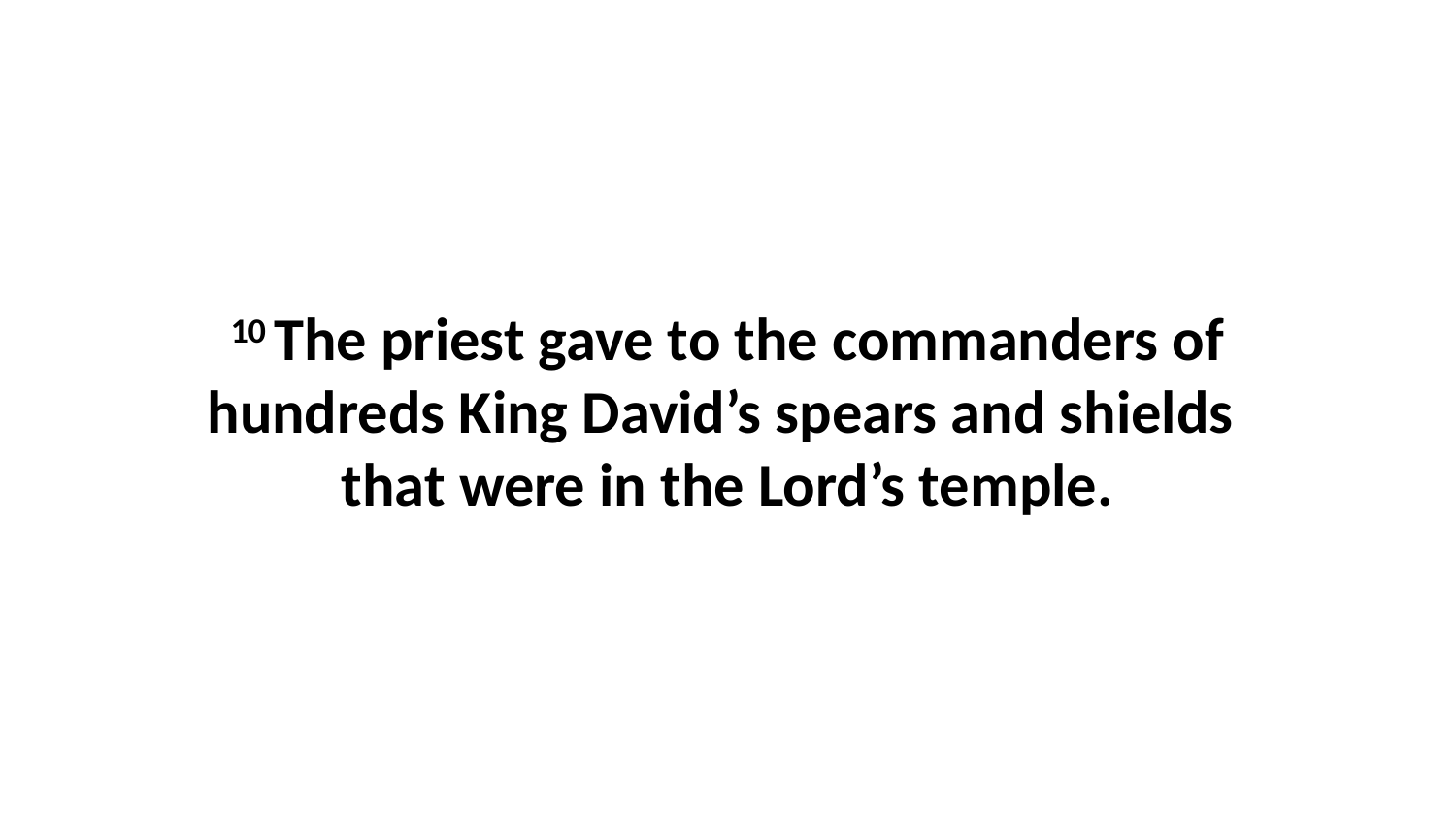

10 The priest gave to the commanders of hundreds King David’s spears and shields  that were in the Lord’s temple.